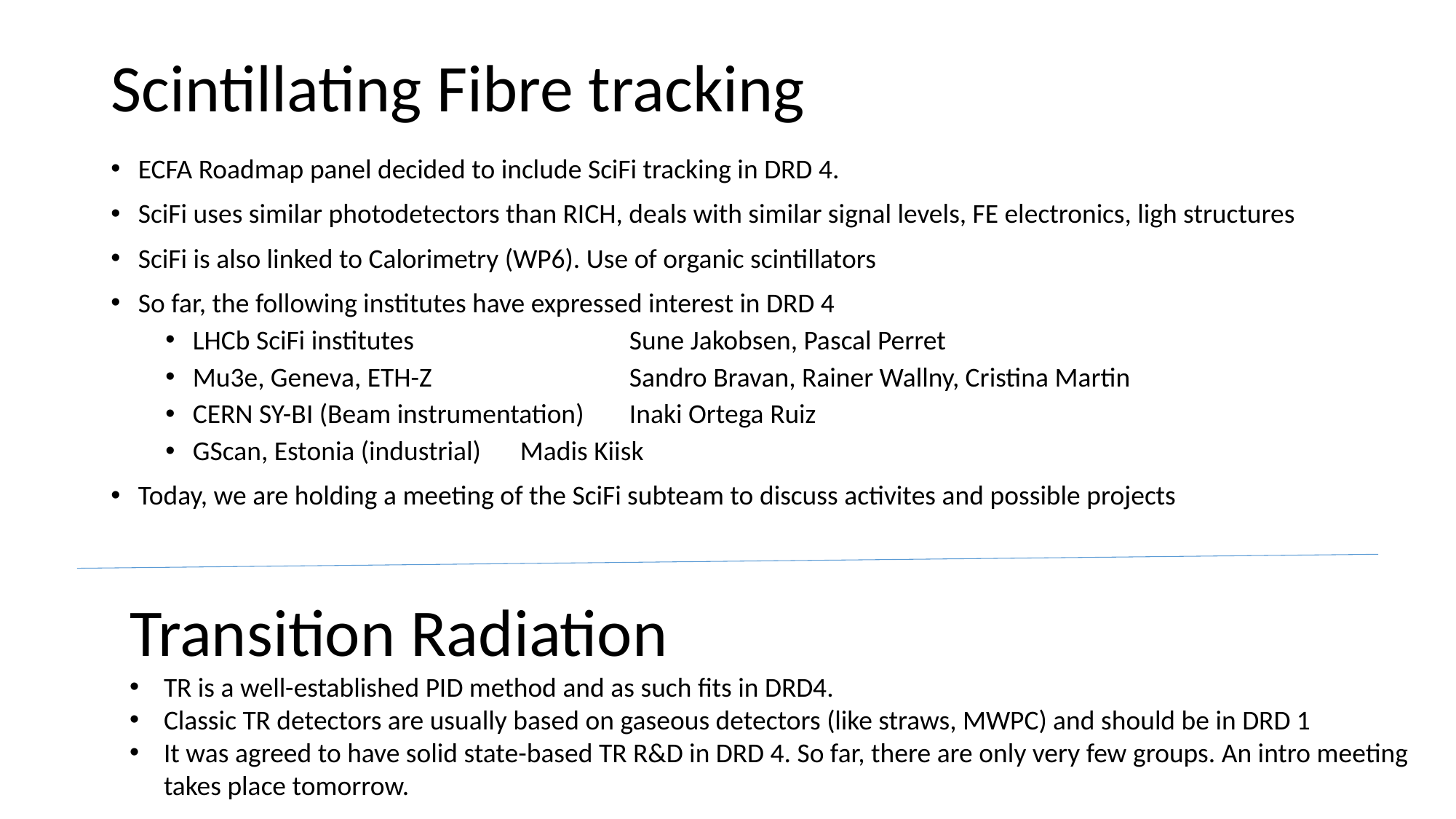

# Scintillating Fibre tracking
ECFA Roadmap panel decided to include SciFi tracking in DRD 4.
SciFi uses similar photodetectors than RICH, deals with similar signal levels, FE electronics, ligh structures
SciFi is also linked to Calorimetry (WP6). Use of organic scintillators
So far, the following institutes have expressed interest in DRD 4
LHCb SciFi institutes 		Sune Jakobsen, Pascal Perret
Mu3e, Geneva, ETH-Z		Sandro Bravan, Rainer Wallny, Cristina Martin
CERN SY-BI (Beam instrumentation) 	Inaki Ortega Ruiz
GScan, Estonia (industrial)	Madis Kiisk
Today, we are holding a meeting of the SciFi subteam to discuss activites and possible projects
Transition Radiation
TR is a well-established PID method and as such fits in DRD4.
Classic TR detectors are usually based on gaseous detectors (like straws, MWPC) and should be in DRD 1
It was agreed to have solid state-based TR R&D in DRD 4. So far, there are only very few groups. An intro meeting takes place tomorrow.